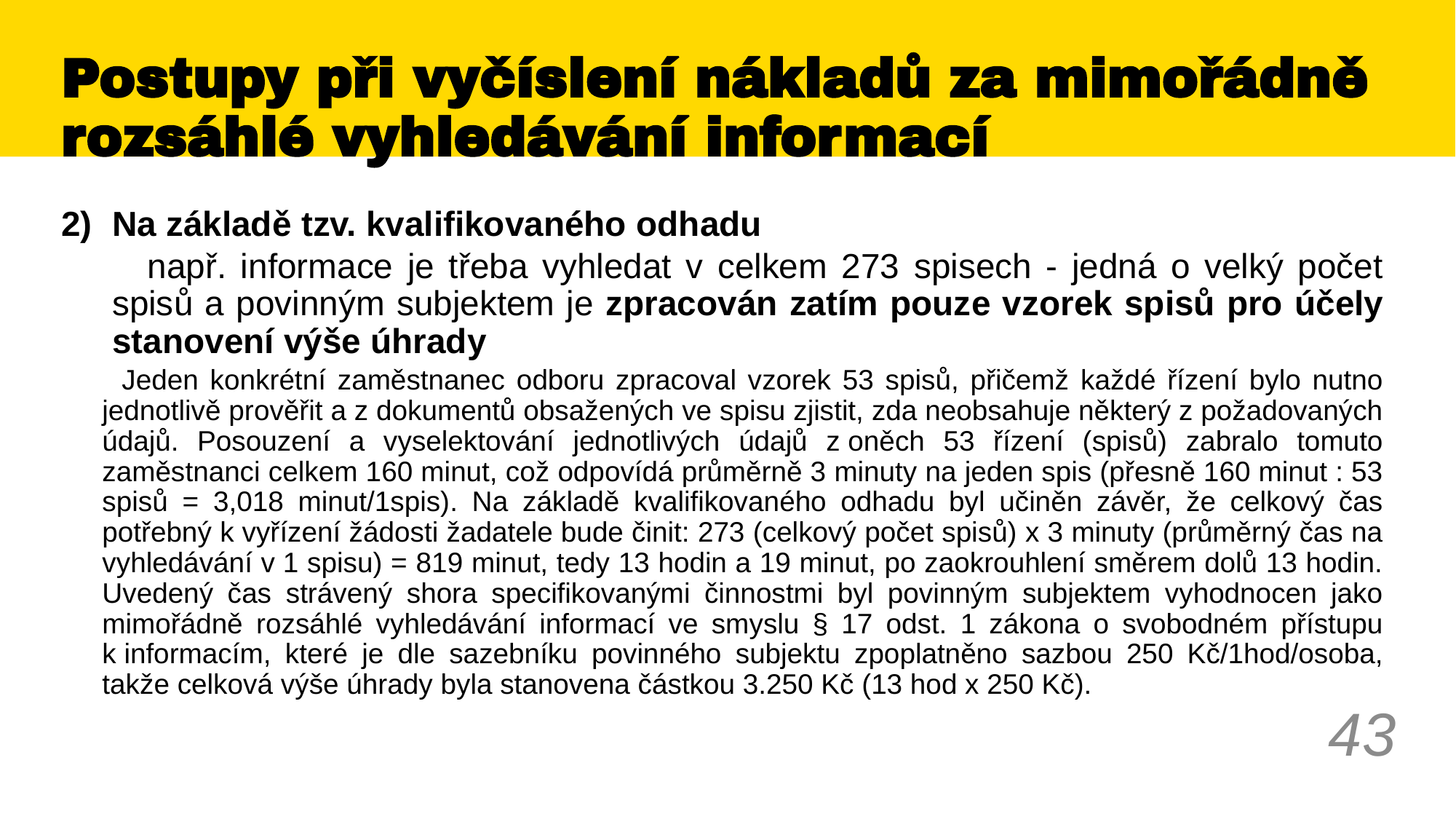

# Postupy při vyčíslení nákladů za mimořádně rozsáhlé vyhledávání informací
Na základě tzv. kvalifikovaného odhadu
      např. informace je třeba vyhledat v celkem 273 spisech - jedná o velký počet spisů a povinným subjektem je zpracován zatím pouze vzorek spisů pro účely stanovení výše úhrady
      Jeden konkrétní zaměstnanec odboru zpracoval vzorek 53 spisů, přičemž každé řízení bylo nutno jednotlivě prověřit a z dokumentů obsažených ve spisu zjistit, zda neobsahuje některý z požadovaných údajů. Posouzení a vyselektování jednotlivých údajů z oněch 53 řízení (spisů) zabralo tomuto zaměstnanci celkem 160 minut, což odpovídá průměrně 3 minuty na jeden spis (přesně 160 minut : 53 spisů = 3,018 minut/1spis). Na základě kvalifikovaného odhadu byl učiněn závěr, že celkový čas potřebný k vyřízení žádosti žadatele bude činit: 273 (celkový počet spisů) x 3 minuty (průměrný čas na vyhledávání v 1 spisu) = 819 minut, tedy 13 hodin a 19 minut, po zaokrouhlení směrem dolů 13 hodin. Uvedený čas strávený shora specifikovanými činnostmi byl povinným subjektem vyhodnocen jako mimořádně rozsáhlé vyhledávání informací ve smyslu § 17 odst. 1 zákona o svobodném přístupu k informacím, které je dle sazebníku povinného subjektu zpoplatněno sazbou 250 Kč/1hod/osoba, takže celková výše úhrady byla stanovena částkou 3.250 Kč (13 hod x 250 Kč).

43